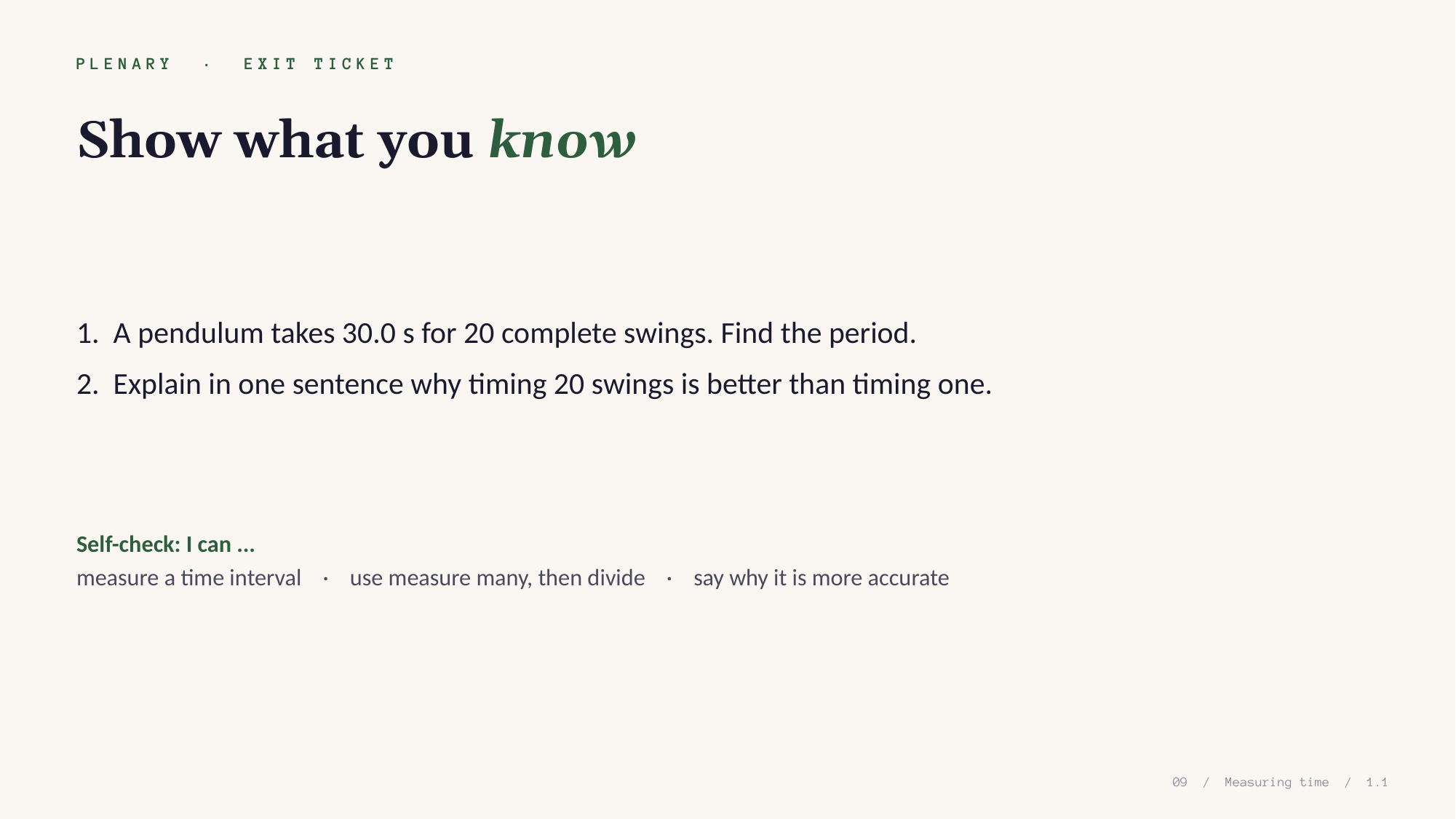

PLENARY  ·  EXIT TICKET
Show what you know
1.  A pendulum takes 30.0 s for 20 complete swings. Find the period.
2.  Explain in one sentence why timing 20 swings is better than timing one.
Self-check: I can ...
measure a time interval    ·    use measure many, then divide    ·    say why it is more accurate
09  /  Measuring time  /  1.1